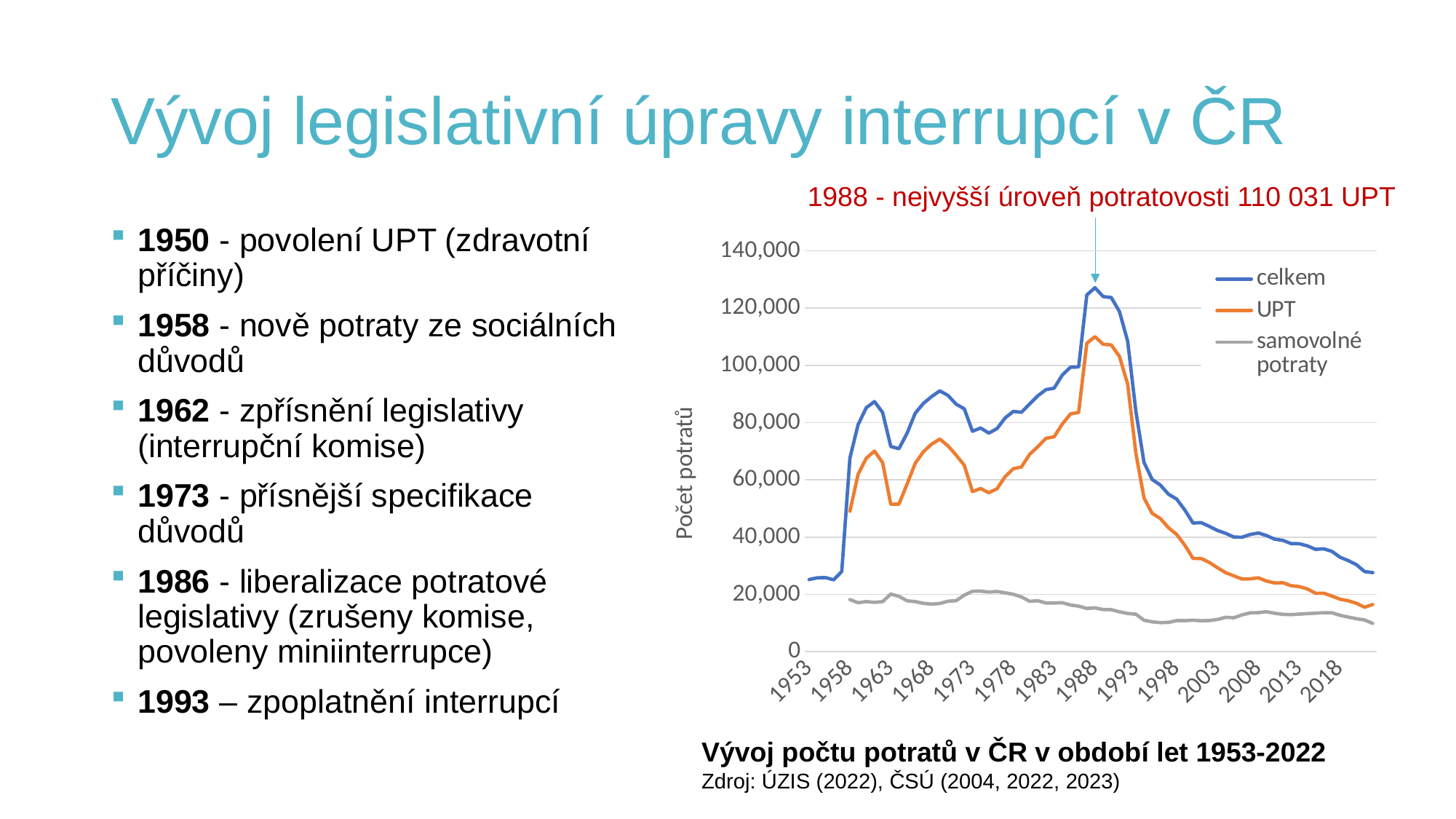

# Vývoj legislativní úpravy interrupcí v ČR
1988 - nejvyšší úroveň potratovosti 110 031 UPT
1950 - povolení UPT (zdravotní příčiny)
1958 - nově potraty ze sociálních důvodů
1962 - zpřísnění legislativy (interrupční komise)
1973 - přísnější specifikace důvodů
1986 - liberalizace potratové legislativy (zrušeny komise, povoleny miniinterrupce)
1993 – zpoplatnění interrupcí

### Chart

| Category | celkem | UPT | samovolné potraty |
|---|---|---|---|
| 1953 | 25175.0 | None | None |
| 1954 | 25773.0 | None | None |
| 1955 | 25850.0 | None | None |
| 1956 | 25079.0 | None | None |
| 1957 | 27967.0 | None | None |
| 1958 | 67643.0 | 49035.0 | 18161.0 |
| 1959 | 79269.0 | 61914.0 | 17087.0 |
| 1960 | 85213.0 | 67550.0 | 17471.0 |
| 1961 | 87362.0 | 70062.0 | 17207.0 |
| 1962 | 83565.0 | 66031.0 | 17462.0 |
| 1963 | 71677.0 | 51470.0 | 20124.0 |
| 1964 | 70888.0 | 51524.0 | 19304.0 |
| 1965 | 76341.0 | 58554.0 | 17747.0 |
| 1966 | 83316.0 | 65818.0 | 17466.0 |
| 1967 | 86731.0 | 69850.0 | 16853.0 |
| 1968 | 89089.0 | 72488.0 | 16582.0 |
| 1969 | 91088.0 | 74263.0 | 16810.0 |
| 1970 | 89509.0 | 71893.0 | 17597.0 |
| 1971 | 86452.0 | 68652.0 | 17789.0 |
| 1972 | 84821.0 | 65079.0 | 19733.0 |
| 1973 | 76986.0 | 55898.0 | 21079.0 |
| 1974 | 78130.0 | 56969.0 | 21145.0 |
| 1975 | 76342.0 | 55511.0 | 20812.0 |
| 1976 | 77908.0 | 56889.0 | 20998.0 |
| 1977 | 81656.0 | 61114.0 | 20531.0 |
| 1978 | 83915.0 | 63904.0 | 20005.0 |
| 1979 | 83624.0 | 64505.0 | 19111.0 |
| 1980 | 86503.0 | 68930.0 | 17561.0 |
| 1981 | 89373.0 | 71574.0 | 17774.0 |
| 1982 | 91531.0 | 74531.0 | 16990.0 |
| 1983 | 92033.0 | 75037.0 | 16989.0 |
| 1984 | 96638.0 | 79534.0 | 17070.0 |
| 1985 | 99357.0 | 83042.0 | 16281.0 |
| 1986 | 99452.0 | 83564.0 | 15873.0 |
| 1987 | 124604.0 | 107717.0 | 15081.0 |
| 1988 | 127130.0 | 110031.0 | 15282.0 |
| 1989 | 124050.0 | 107403.0 | 14689.0 |
| 1990 | 123695.0 | 107131.0 | 14656.0 |
| 1991 | 118788.0 | 103124.0 | 13892.0 |
| 1992 | 108444.0 | 93435.0 | 13324.0 |
| 1993 | 84037.0 | 69398.0 | 13076.0 |
| 1994 | 66100.0 | 53674.0 | 10958.0 |
| 1995 | 60143.0 | 48286.0 | 10397.0 |
| 1996 | 58184.0 | 46506.0 | 10129.0 |
| 1997 | 54971.0 | 43261.0 | 10188.0 |
| 1998 | 53298.0 | 40935.0 | 10844.0 |
| 1999 | 49469.0 | 37157.0 | 10824.0 |
| 2000 | 44894.0 | 32530.0 | 10972.0 |
| 2001 | 45057.0 | 32528.0 | 10769.0 |
| 2002 | 43743.0 | 31142.0 | 10853.0 |
| 2003 | 42304.0 | 29298.0 | 11235.0 |
| 2004 | 41324.0 | 27574.0 | 11988.0 |
| 2005 | 40023.0 | 26453.0 | 11820.0 |
| 2006 | 39959.0 | 25352.0 | 12837.0 |
| 2007 | 40917.0 | 25414.0 | 13533.0 |
| 2008 | 41446.0 | 25760.0 | 13619.0 |
| 2009 | 40528.0 | 24636.0 | 13931.0 |
| 2010 | 39273.0 | 23998.0 | 13390.0 |
| 2011 | 38864.0 | 24055.0 | 13016.0 |
| 2012 | 37734.0 | 23032.0 | 12917.0 |
| 2013 | 37687.0 | 22714.0 | 13100.0 |
| 2014 | 36957.0 | 21893.0 | 13276.0 |
| 2015 | 35724.0 | 20374.0 | 13437.0 |
| 2016 | 35921.0 | 20406.0 | 13587.0 |
| 2017 | 35012.0 | 19415.0 | 13534.0 |
| 2018 | 32952.0 | 18298.0 | 12691.0 |
| 2019 | 31797.0 | 17757.0 | 12059.0 |
| 2020 | 30368.0 | 16886.0 | 11494.0 |
| 2021 | 27959.0 | 15495.0 | 11045.0 |
| 2022 | 27598.0 | 16438.0 | 9859.0 |
Vývoj počtu potratů v ČR v období let 1953-2022
Zdroj: ÚZIS (2022), ČSÚ (2004, 2022, 2023)